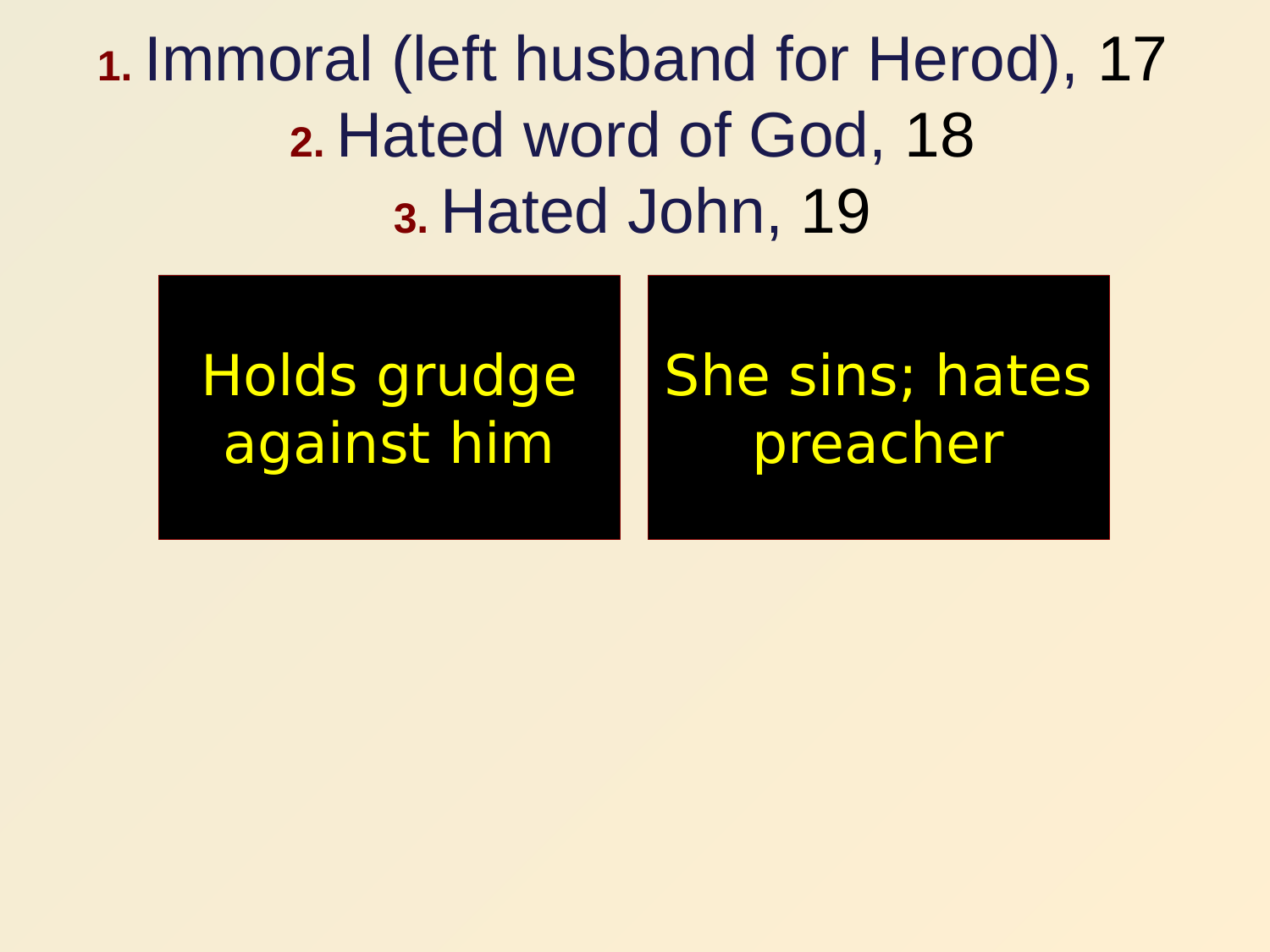

1. Immoral (left husband for Herod), 17
2. Hated word of God, 18
3. Hated John, 19
Holds grudge against him
She sins; hates preacher